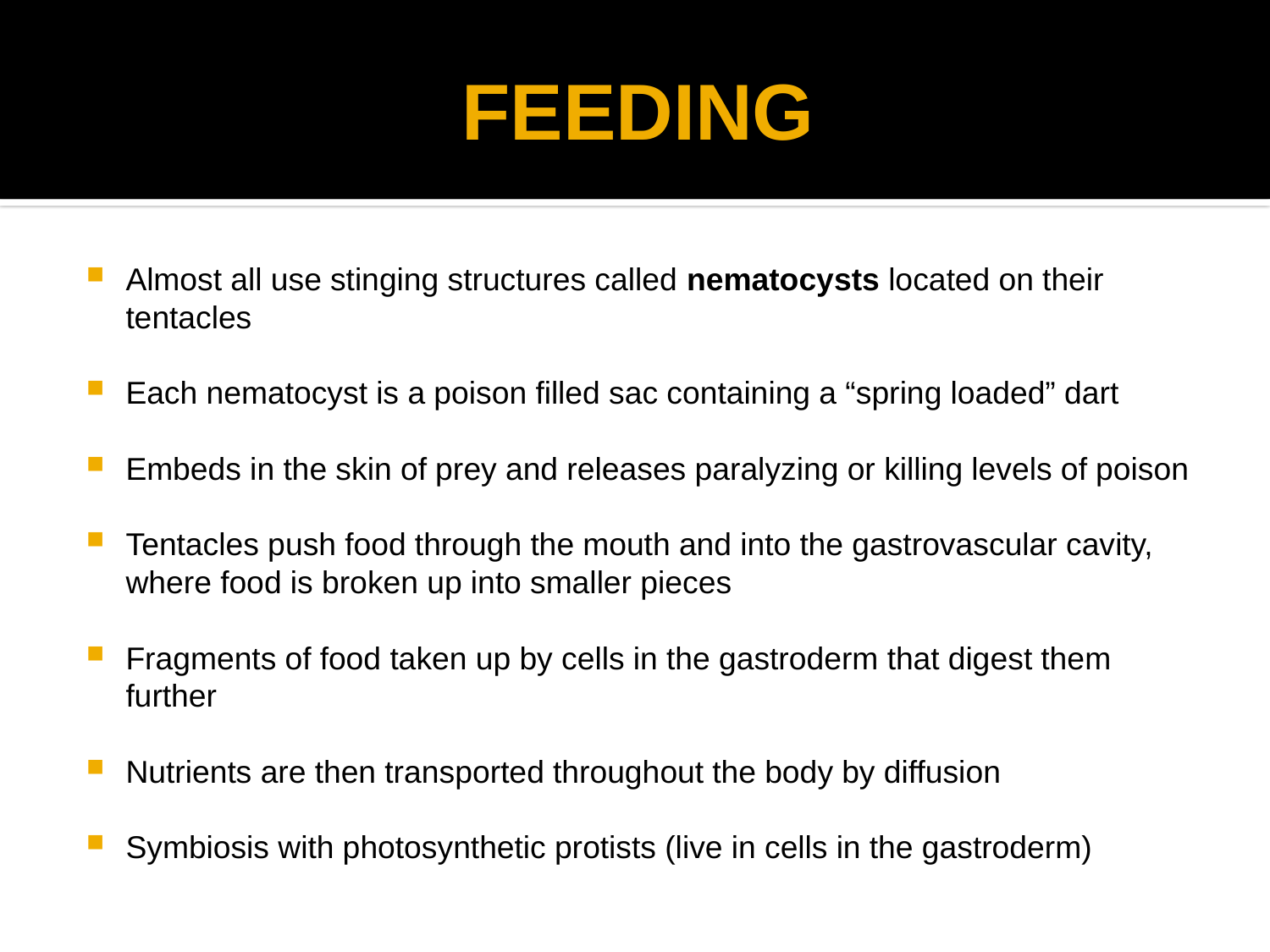

# FEEDING
Almost all use stinging structures called nematocysts located on their tentacles

Each nematocyst is a poison filled sac containing a “spring loaded” dart

Embeds in the skin of prey and releases paralyzing or killing levels of poison

Tentacles push food through the mouth and into the gastrovascular cavity, where food is broken up into smaller pieces

Fragments of food taken up by cells in the gastroderm that digest them further

Nutrients are then transported throughout the body by diffusion

Symbiosis with photosynthetic protists (live in cells in the gastroderm)